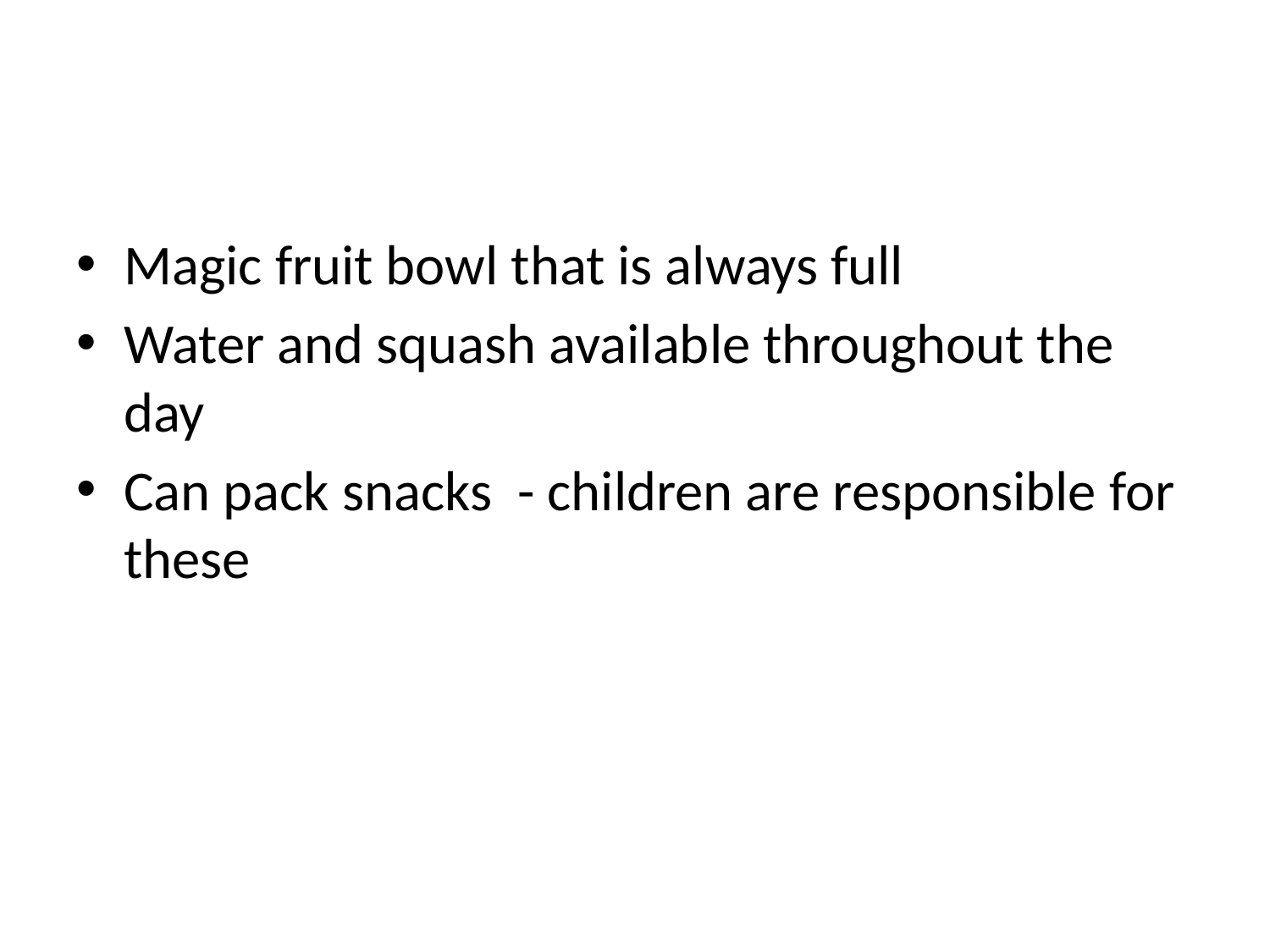

#
Magic fruit bowl that is always full
Water and squash available throughout the day
Can pack snacks  - children are responsible for these